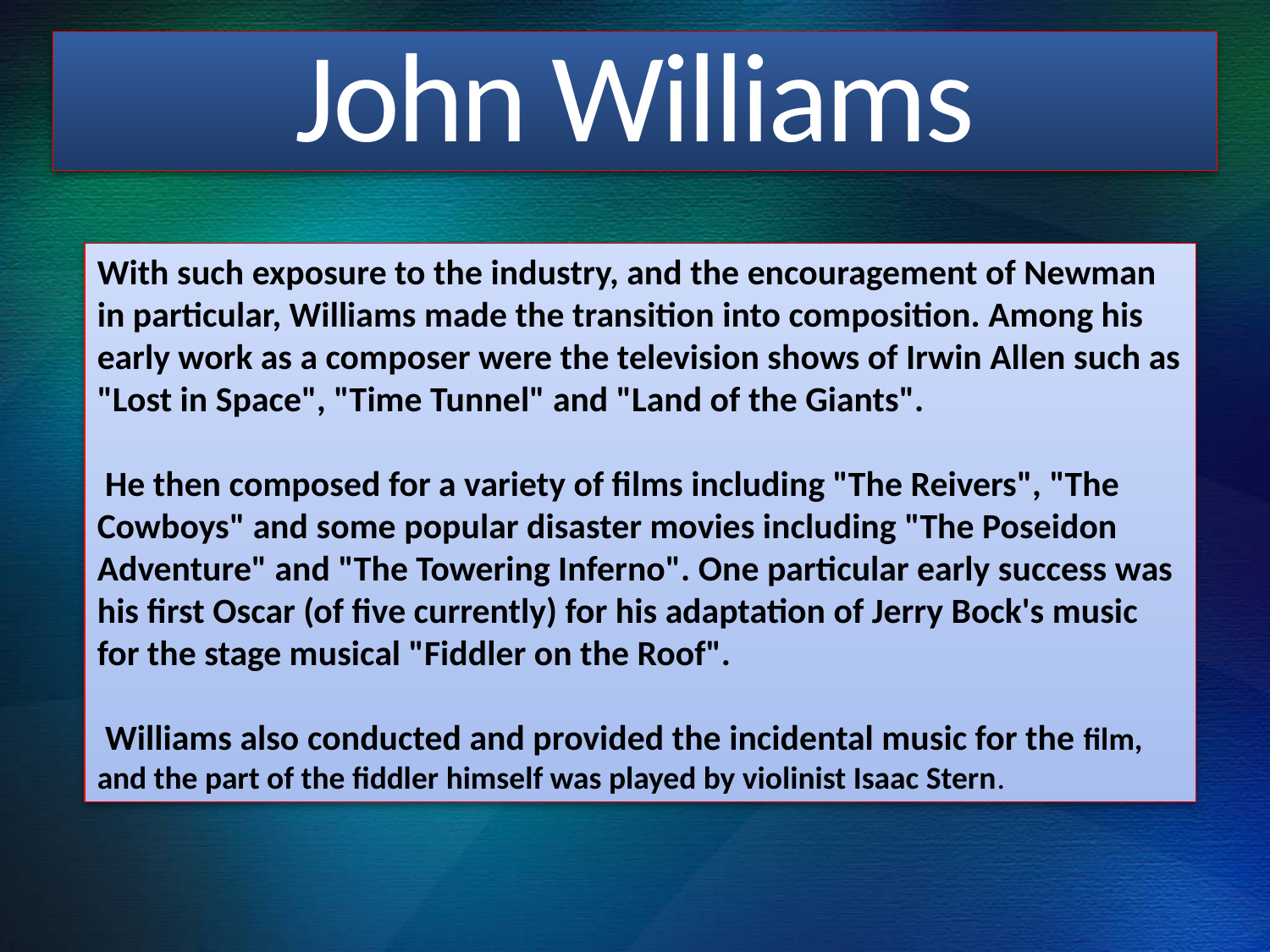

# John Williams
With such exposure to the industry, and the encouragement of Newman in particular, Williams made the transition into composition. Among his early work as a composer were the television shows of Irwin Allen such as "Lost in Space", "Time Tunnel" and "Land of the Giants".

 He then composed for a variety of films including "The Reivers", "The Cowboys" and some popular disaster movies including "The Poseidon Adventure" and "The Towering Inferno". One particular early success was his first Oscar (of five currently) for his adaptation of Jerry Bock's music for the stage musical "Fiddler on the Roof".

 Williams also conducted and provided the incidental music for the film, and the part of the fiddler himself was played by violinist Isaac Stern.